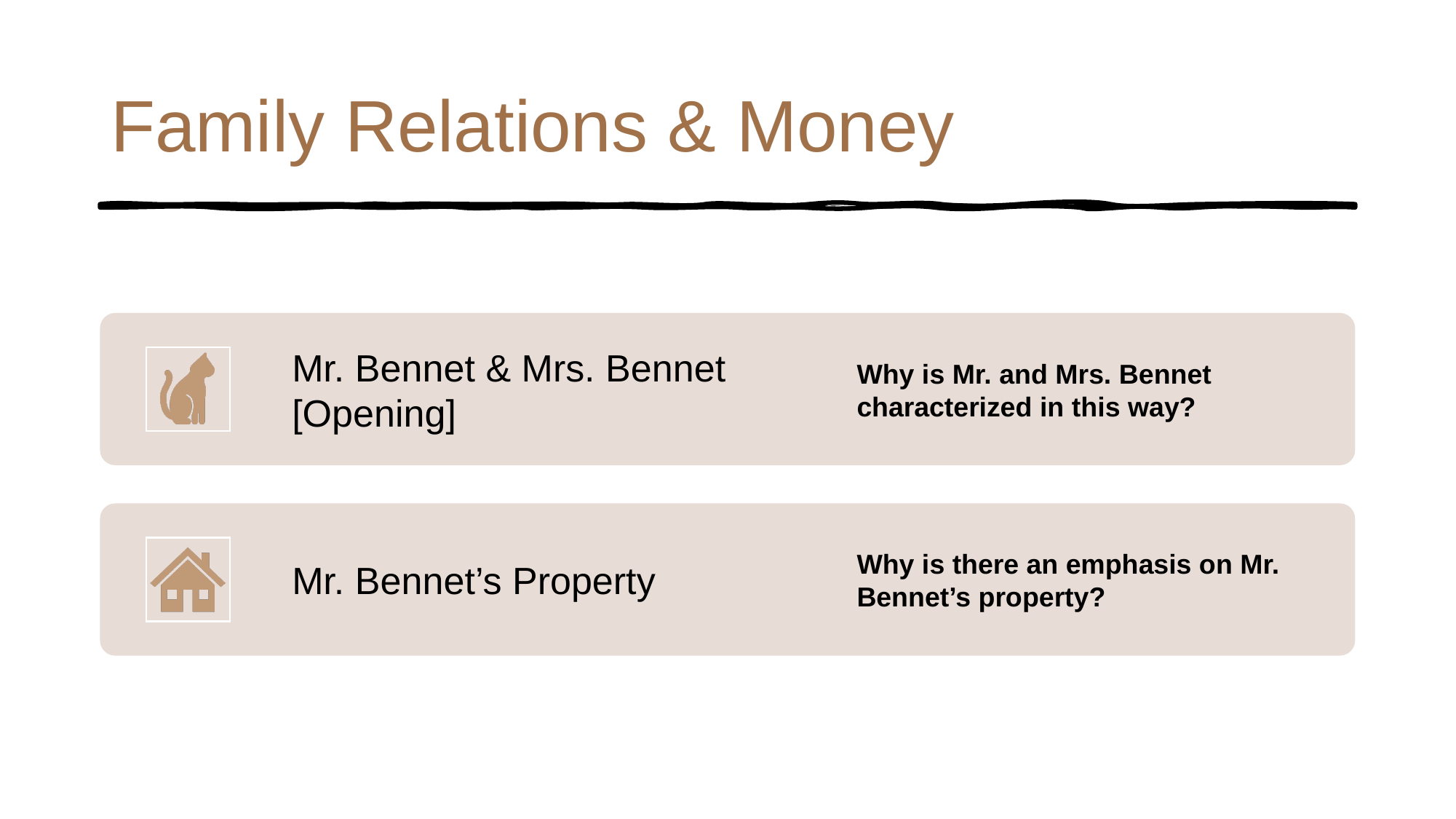

# Family Relations & Money
Mr. Bennet & Mrs. Bennet [Opening]
Why is Mr. and Mrs. Bennet characterized in this way?
Mr. Bennet’s Property
Why is there an emphasis on Mr. Bennet’s property?